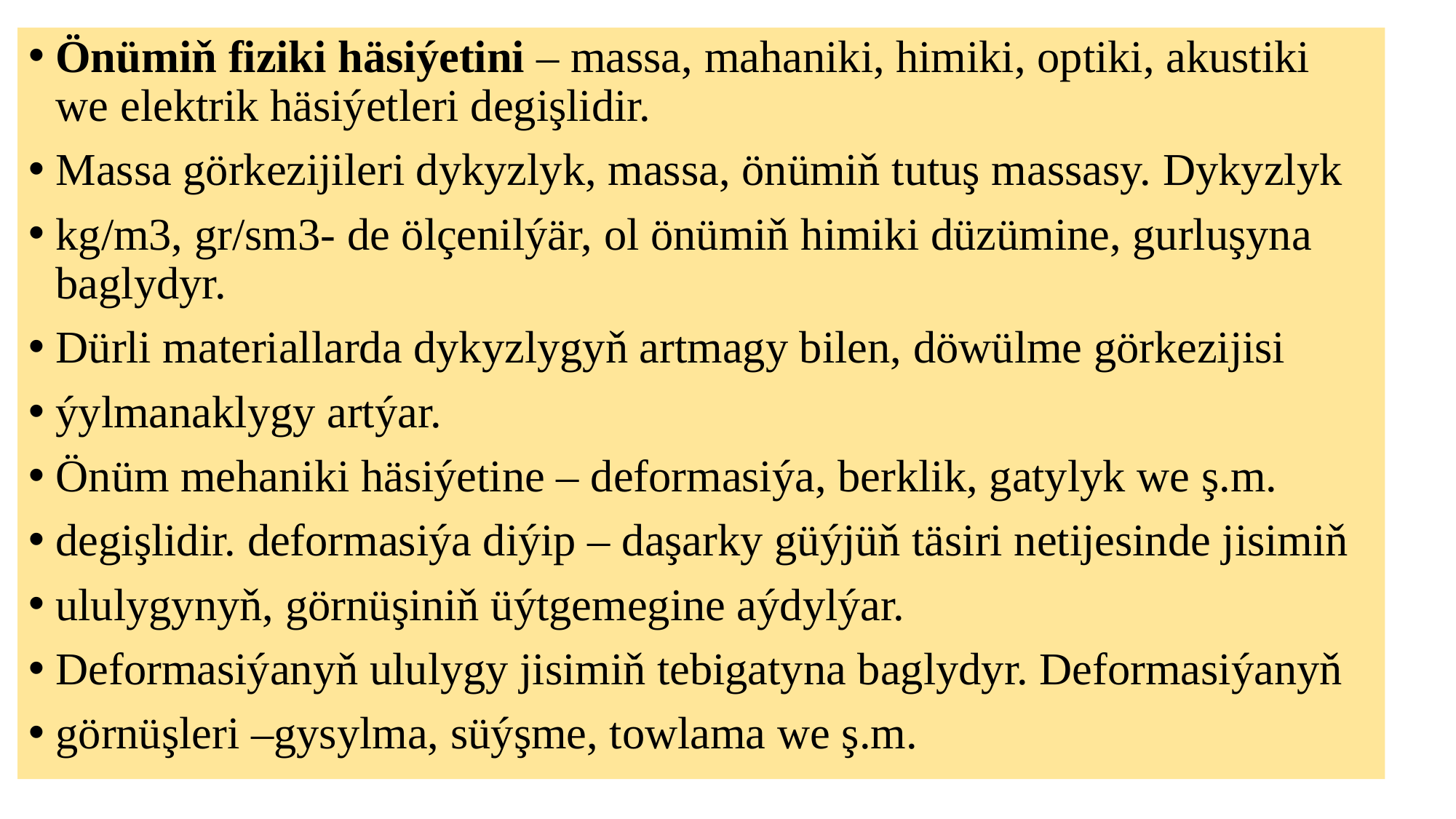

Önümiň fiziki häsiýetini – massa, mahaniki, himiki, optiki, akustiki we elektrik häsiýetleri degişlidir.
Massa görkezijileri dykyzlyk, massa, önümiň tutuş massasy. Dykyzlyk
kg/m3, gr/sm3- de ölçenilýär, ol önümiň himiki düzümine, gurluşyna baglydyr.
Dürli materiallarda dykyzlygyň artmagy bilen, döwülme görkezijisi
ýylmanaklygy artýar.
Önüm mehaniki häsiýetine – deformasiýa, berklik, gatylyk we ş.m.
degişlidir. deformasiýa diýip – daşarky güýjüň täsiri netijesinde jisimiň
ululygynyň, görnüşiniň üýtgemegine aýdylýar.
Deformasiýanyň ululygy jisimiň tebigatyna baglydyr. Deformasiýanyň
görnüşleri –gysylma, süýşme, towlama we ş.m.